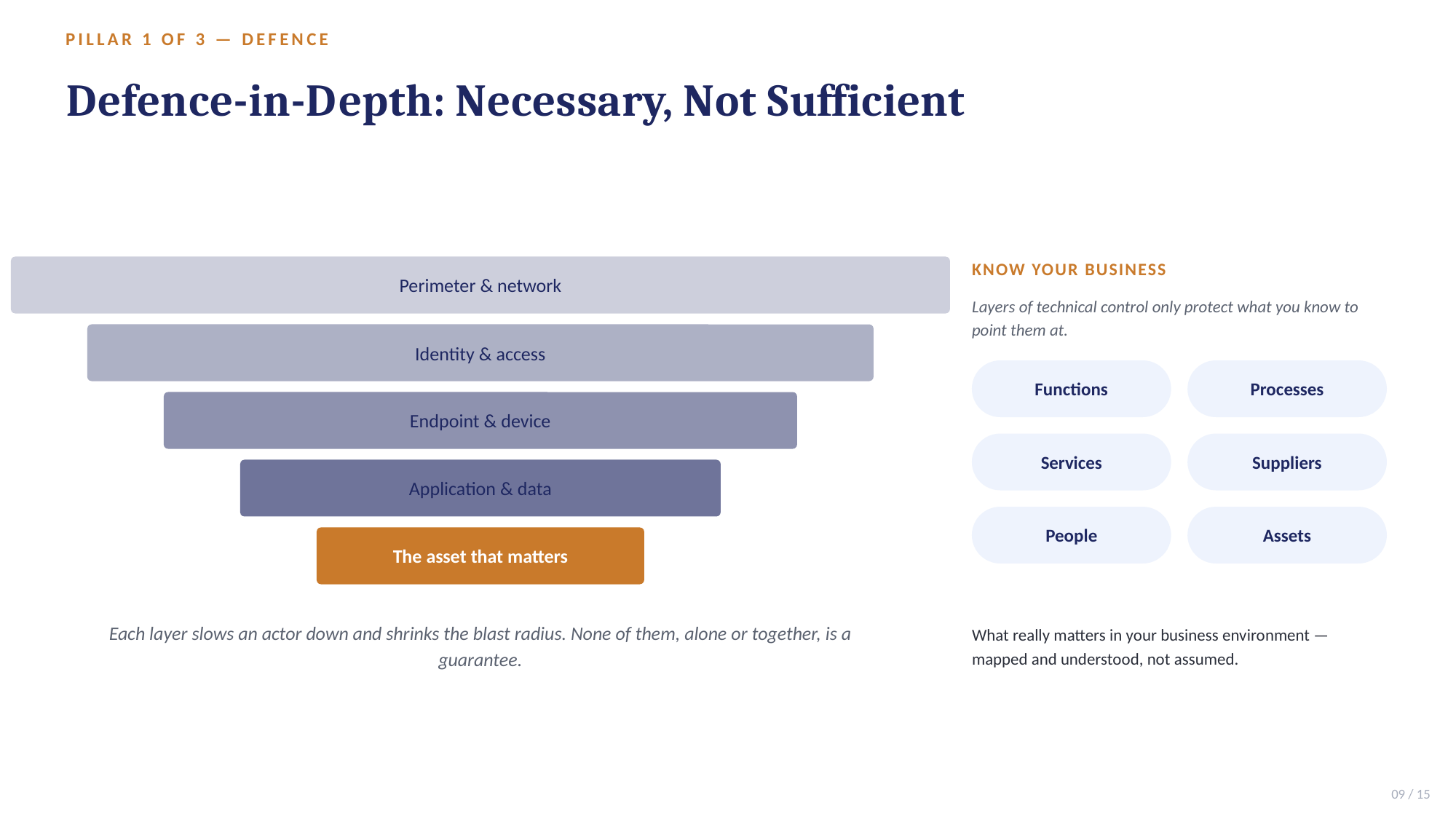

PILLAR 1 OF 3 — DEFENCE
Defence-in-Depth: Necessary, Not Sufficient
KNOW YOUR BUSINESS

Perimeter & network
Layers of technical control only protect what you know to point them at.

Identity & access

Functions

Processes

Endpoint & device

Services

Suppliers

Application & data

People

Assets

The asset that matters
What really matters in your business environment — mapped and understood, not assumed.
Each layer slows an actor down and shrinks the blast radius. None of them, alone or together, is a guarantee.
09 / 15